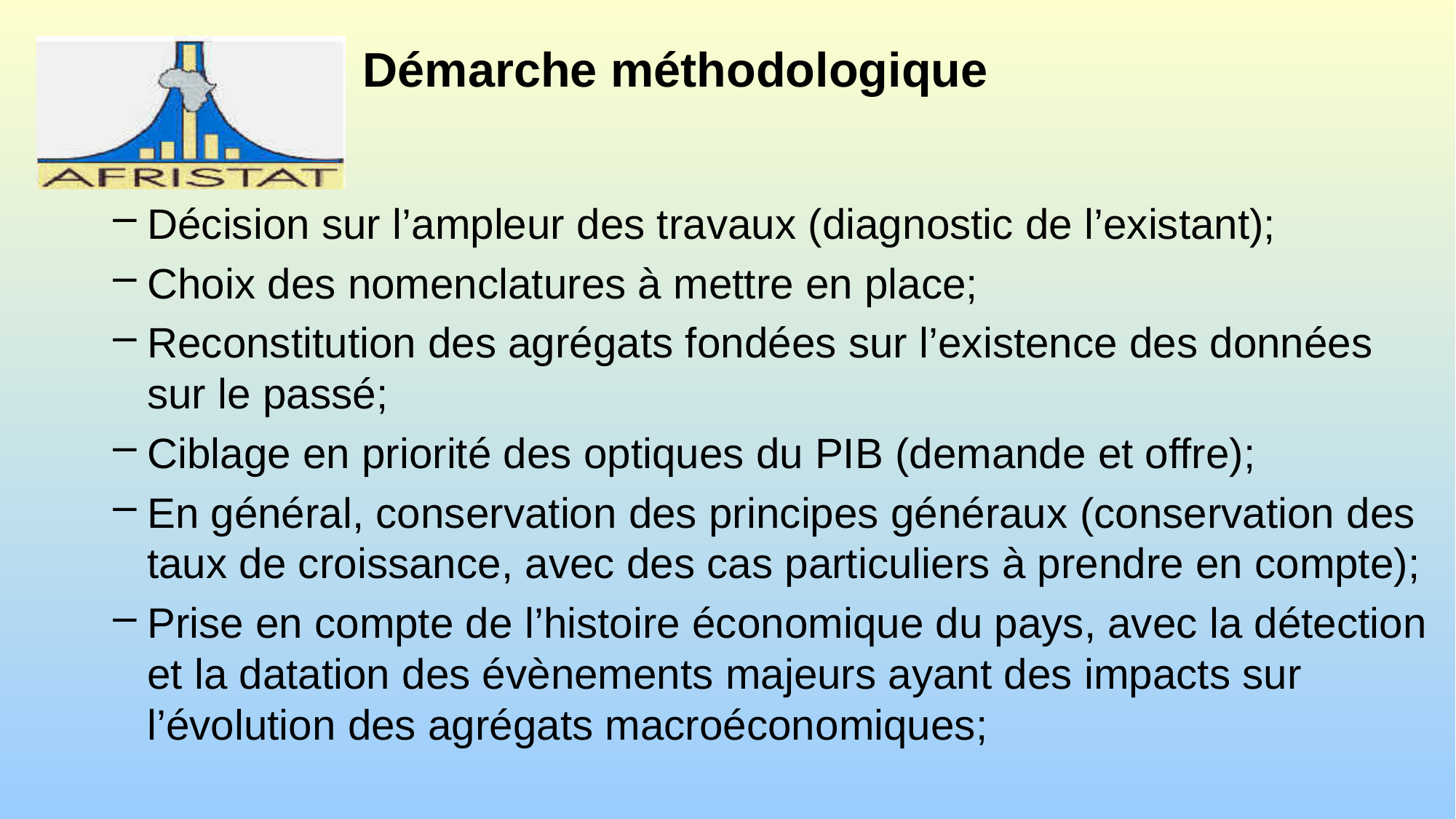

# Démarche méthodologique
Décision sur l’ampleur des travaux (diagnostic de l’existant);
Choix des nomenclatures à mettre en place;
Reconstitution des agrégats fondées sur l’existence des données sur le passé;
Ciblage en priorité des optiques du PIB (demande et offre);
En général, conservation des principes généraux (conservation des taux de croissance, avec des cas particuliers à prendre en compte);
Prise en compte de l’histoire économique du pays, avec la détection et la datation des évènements majeurs ayant des impacts sur l’évolution des agrégats macroéconomiques;